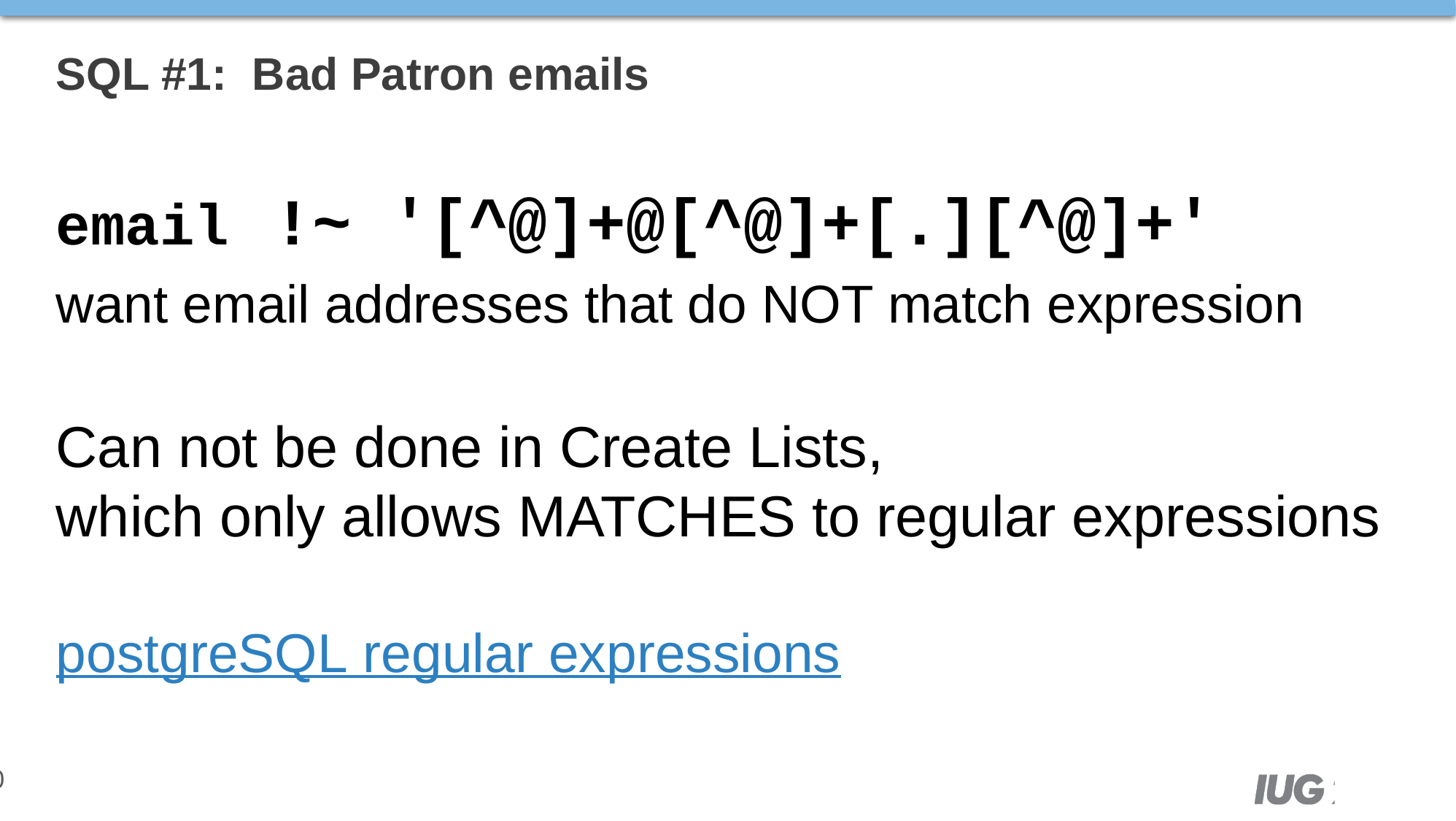

# SQL #1:  Bad Patron emails
email !~ '[^@]+@[^@]+[.][^@]+'
want email addresses that do NOT match expression
Can not be done in Create Lists,
which only allows MATCHES to regular expressions
postgreSQL regular expressions